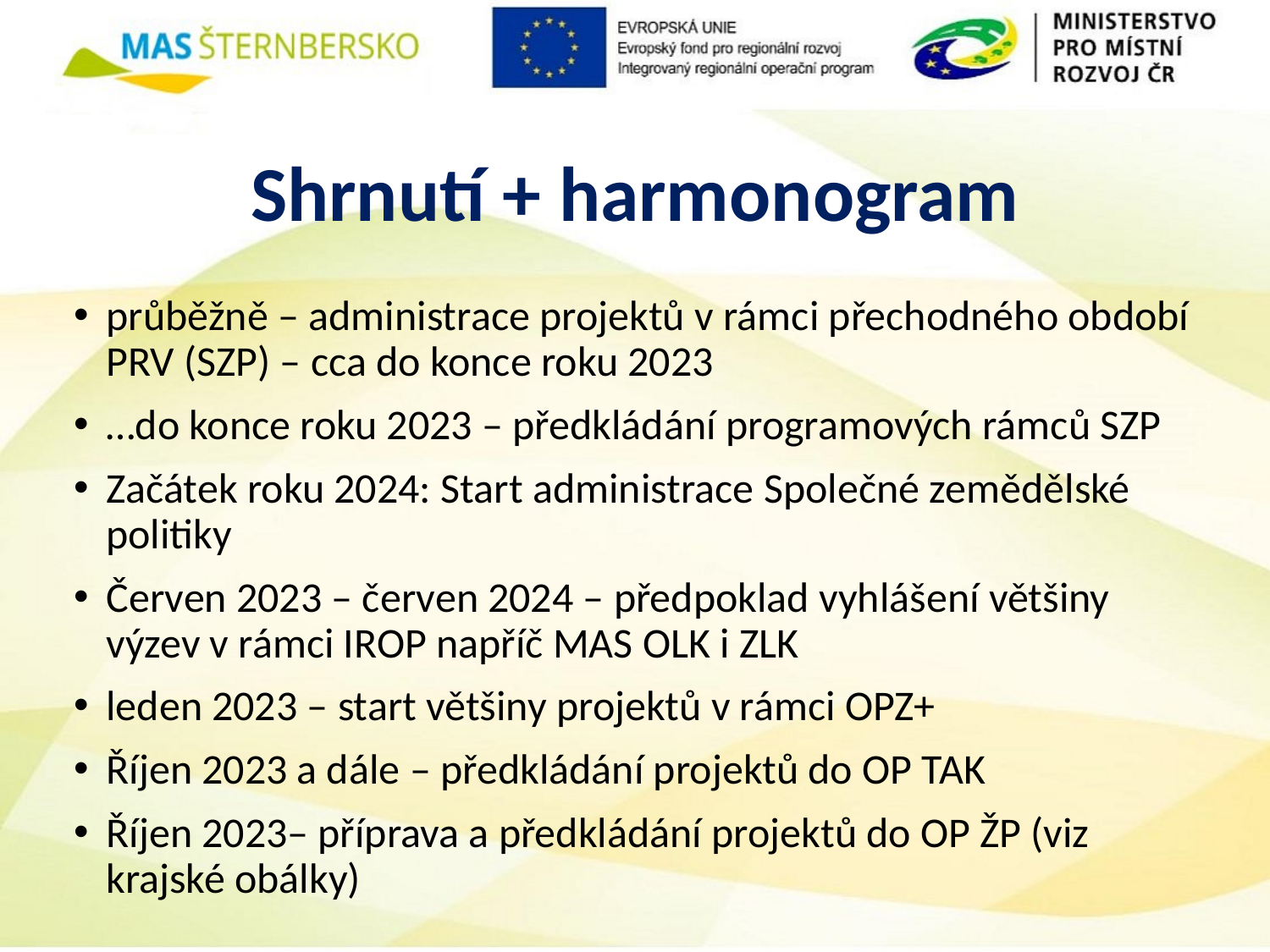

# Shrnutí + harmonogram
průběžně – administrace projektů v rámci přechodného období PRV (SZP) – cca do konce roku 2023
…do konce roku 2023 – předkládání programových rámců SZP
Začátek roku 2024: Start administrace Společné zemědělské politiky
Červen 2023 – červen 2024 – předpoklad vyhlášení většiny výzev v rámci IROP napříč MAS OLK i ZLK
leden 2023 – start většiny projektů v rámci OPZ+
Říjen 2023 a dále – předkládání projektů do OP TAK
Říjen 2023– příprava a předkládání projektů do OP ŽP (viz krajské obálky)